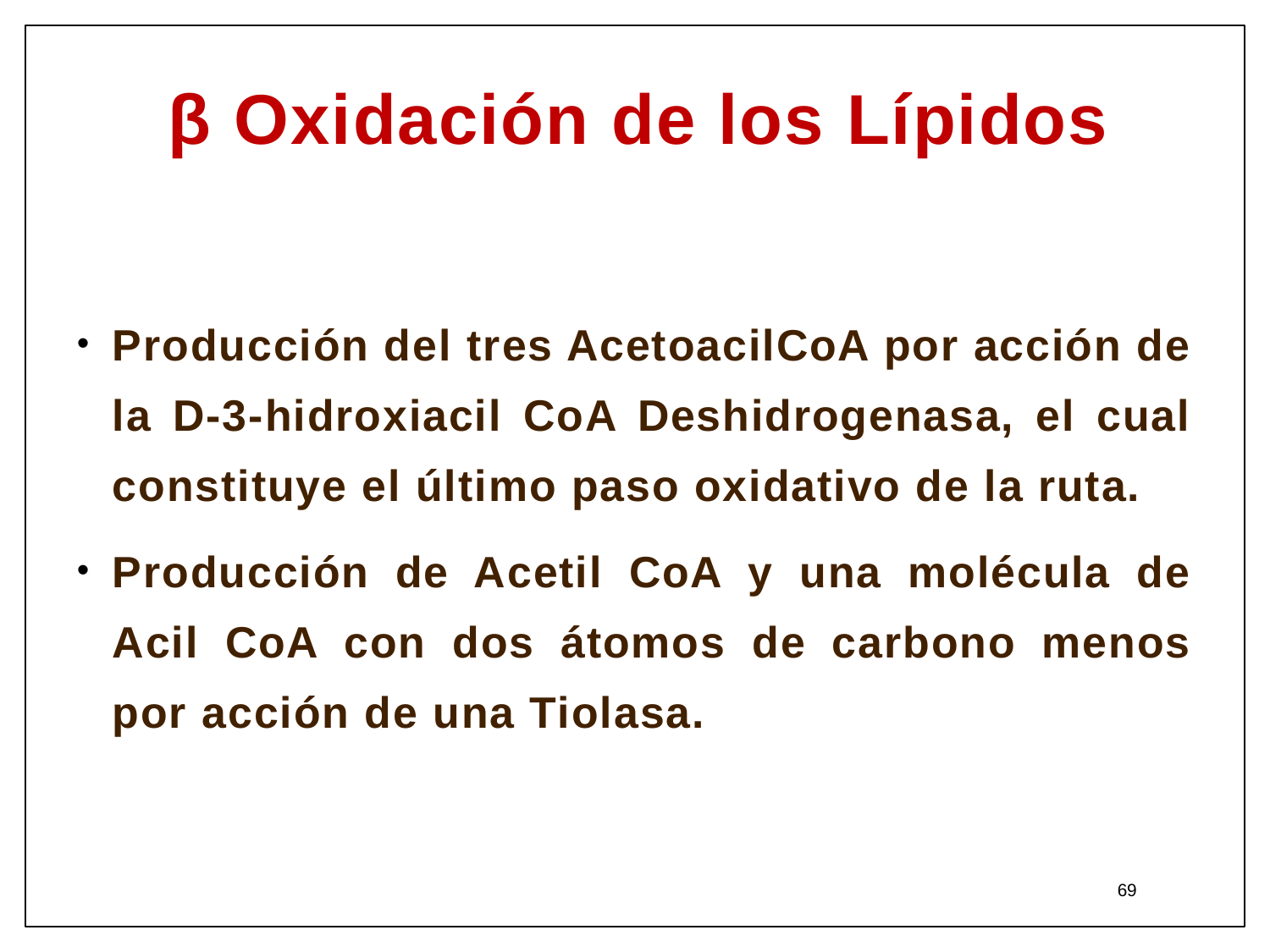

β Oxidación de los Lípidos

Producción del tres AcetoacilCoA por acción de la D-3-hidroxiacil CoA Deshidrogenasa, el cual constituye el último paso oxidativo de la ruta.
Producción de Acetil CoA y una molécula de Acil CoA con dos átomos de carbono menos por acción de una Tiolasa.
69